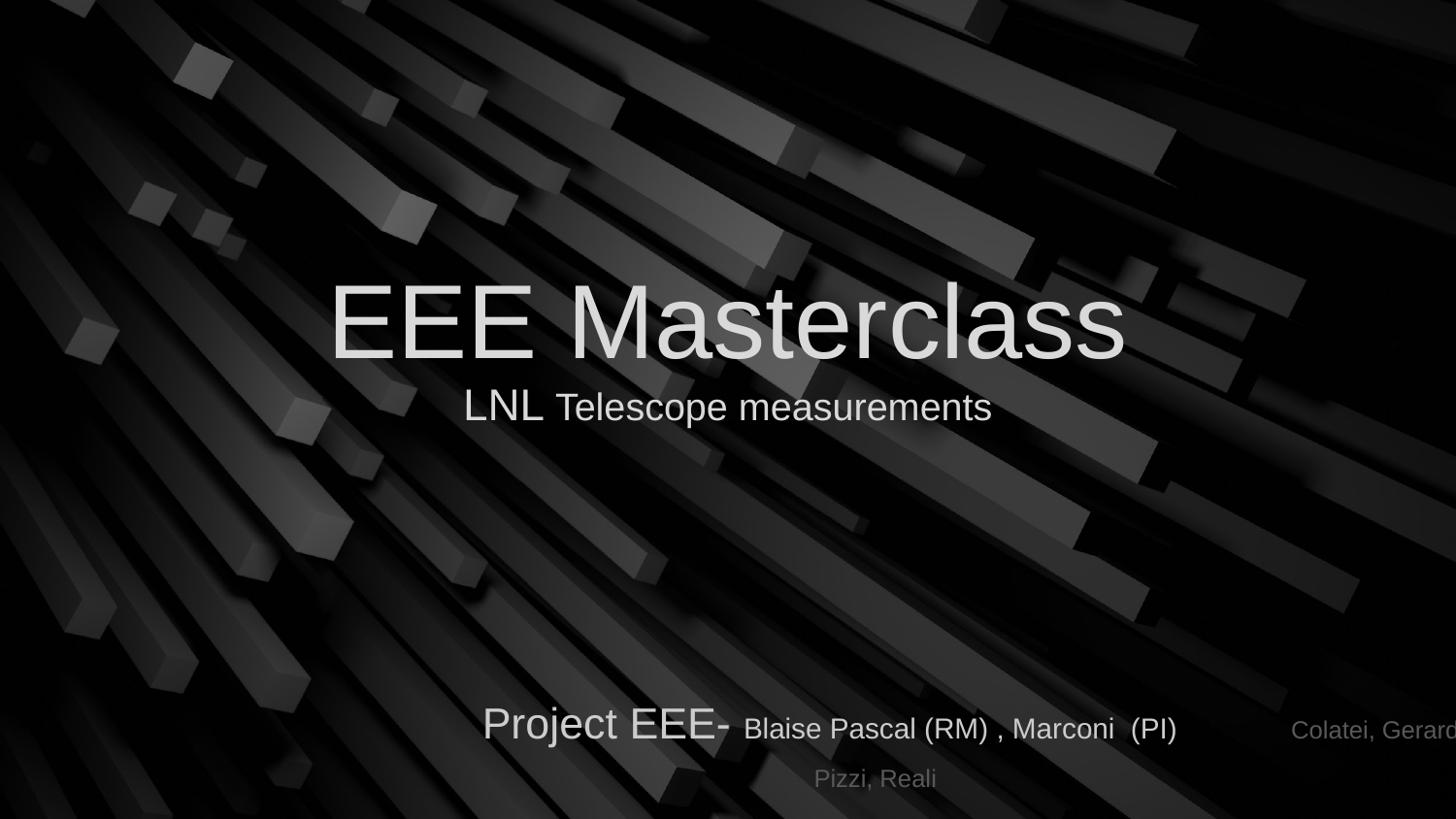

# EEE Masterclass
LNL Telescope measurements
           Project EEE- Blaise Pascal (RM) , Marconi  (PI)          Colatei, Gerardi, Pizzi, Reali